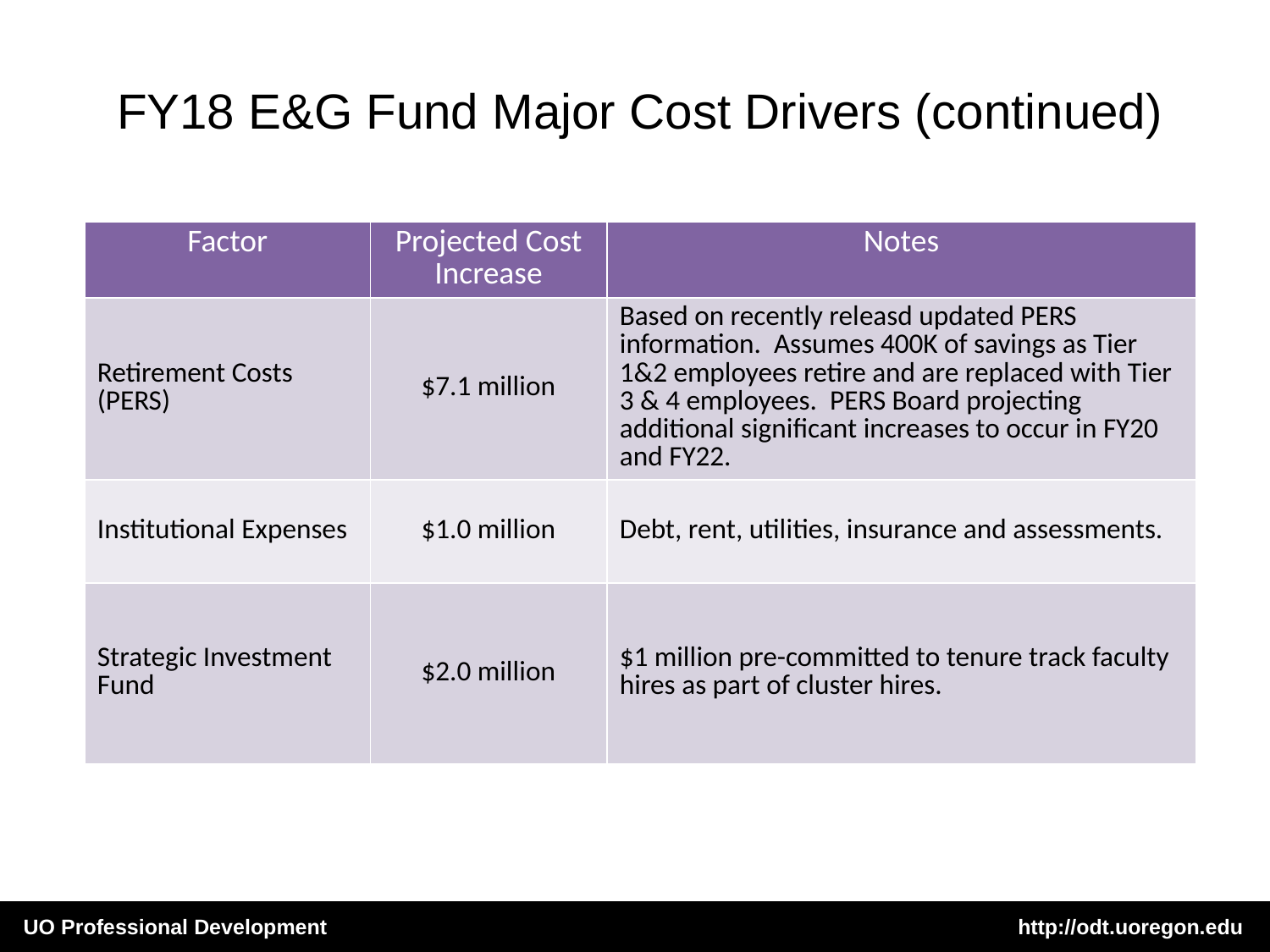

# FY18 E&G Fund Major Cost Drivers (continued)
| Factor | Projected Cost Increase | Notes |
| --- | --- | --- |
| Retirement Costs (PERS) | $7.1 million | Based on recently releasd updated PERS information. Assumes 400K of savings as Tier 1&2 employees retire and are replaced with Tier 3 & 4 employees. PERS Board projecting additional significant increases to occur in FY20 and FY22. |
| Institutional Expenses | $1.0 million | Debt, rent, utilities, insurance and assessments. |
| Strategic Investment Fund | $2.0 million | $1 million pre-committed to tenure track faculty hires as part of cluster hires. |
UO Professional Development                                                                                                                     http://odt.uoregon.edu